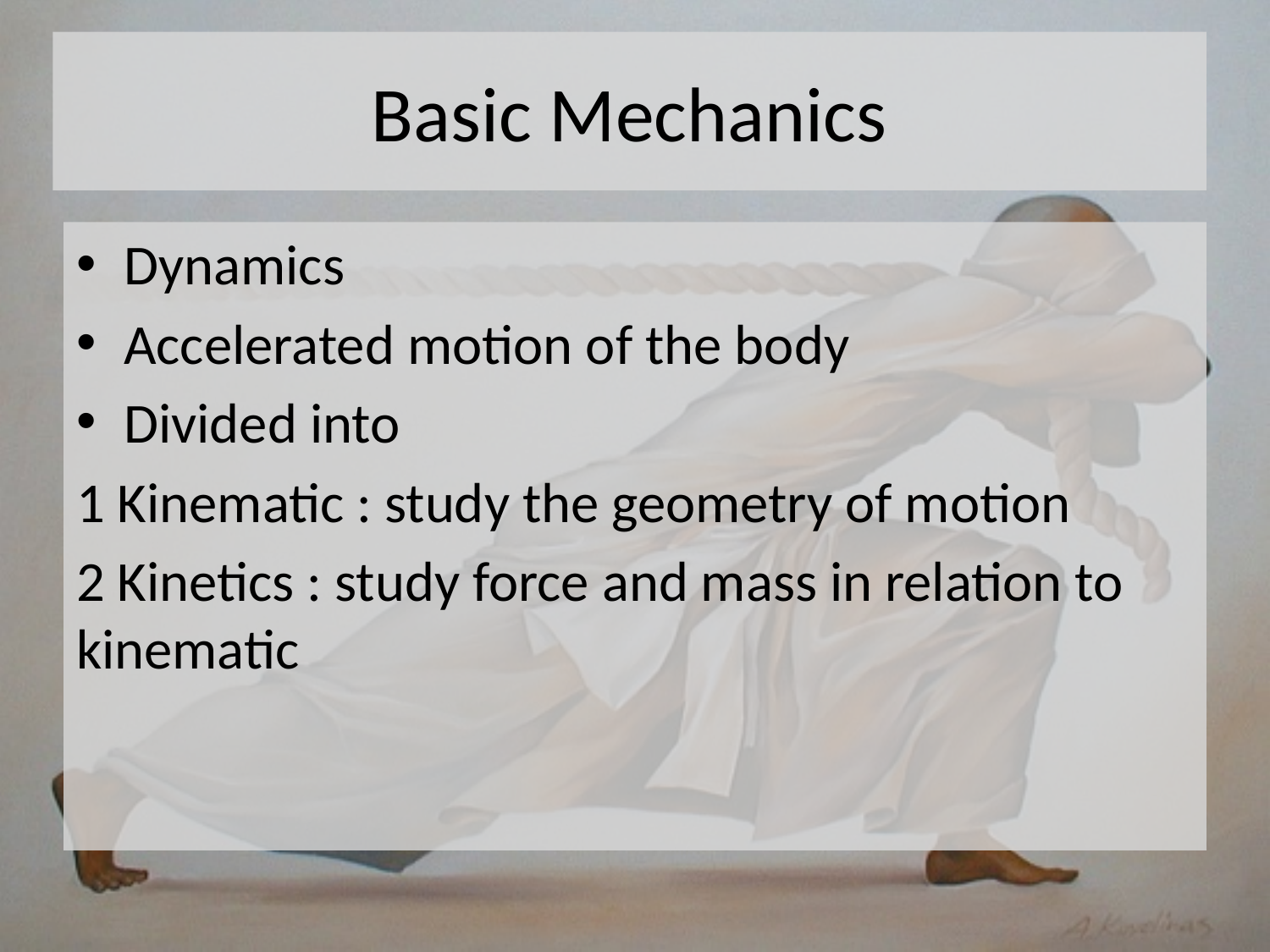

# Basic Mechanics
Dynamics
Accelerated motion of the body
Divided into
1 Kinematic : study the geometry of motion
2 Kinetics : study force and mass in relation to kinematic